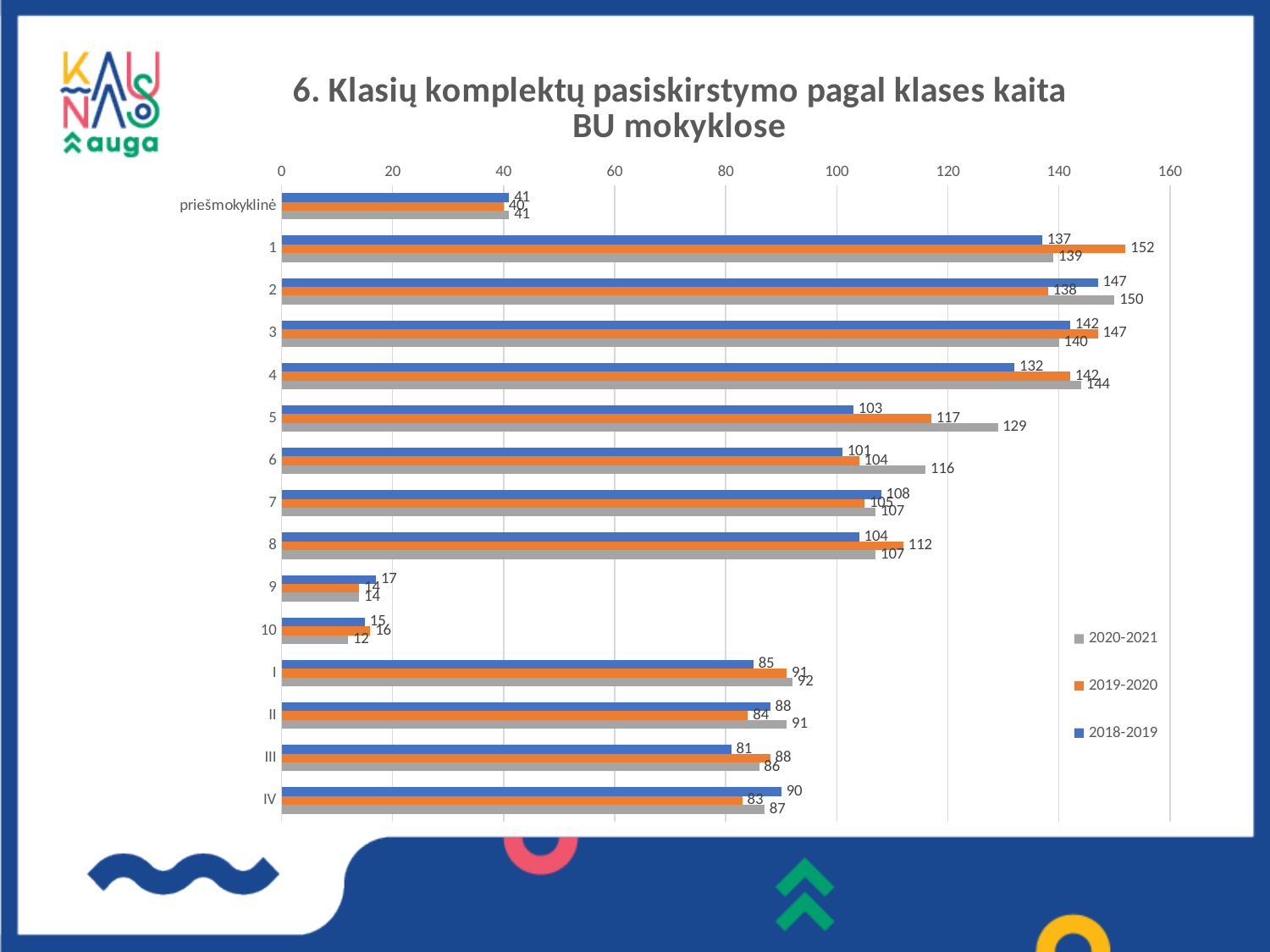

### Chart: 6. Klasių komplektų pasiskirstymo pagal klases kaita BU mokyklose

| Category | 2018-2019 | 2019-2020 | 2020-2021 |
|---|---|---|---|
| priešmokyklinė | 41.0 | 40.0 | 41.0 |
| 1 | 137.0 | 152.0 | 139.0 |
| 2 | 147.0 | 138.0 | 150.0 |
| 3 | 142.0 | 147.0 | 140.0 |
| 4 | 132.0 | 142.0 | 144.0 |
| 5 | 103.0 | 117.0 | 129.0 |
| 6 | 101.0 | 104.0 | 116.0 |
| 7 | 108.0 | 105.0 | 107.0 |
| 8 | 104.0 | 112.0 | 107.0 |
| 9 | 17.0 | 14.0 | 14.0 |
| 10 | 15.0 | 16.0 | 12.0 |
| I | 85.0 | 91.0 | 92.0 |
| II | 88.0 | 84.0 | 91.0 |
| III | 81.0 | 88.0 | 86.0 |
| IV | 90.0 | 83.0 | 87.0 |